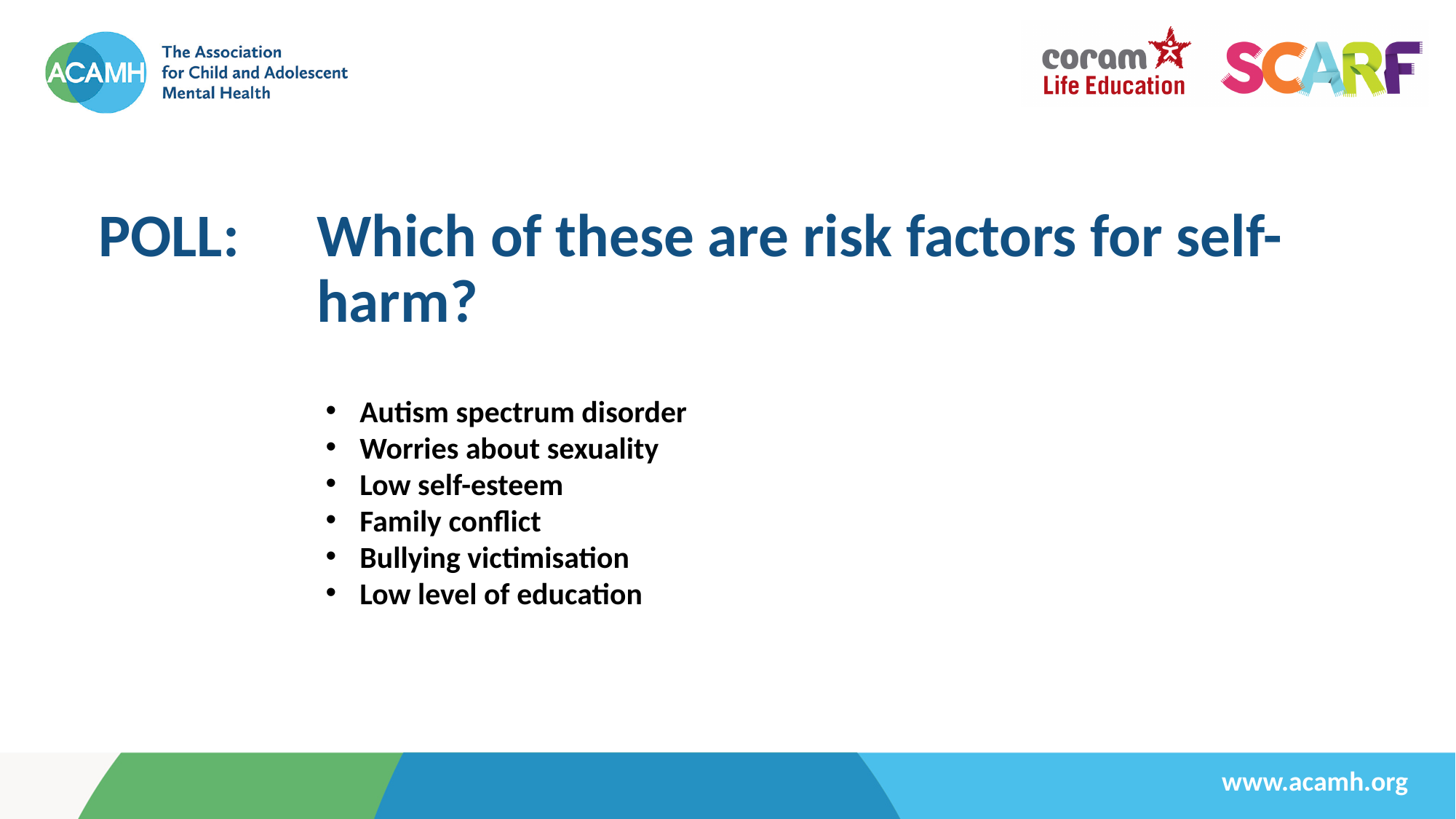

# POLL: 	Which of these are risk factors for self-			harm?
Autism spectrum disorder
Worries about sexuality
Low self-esteem
Family conflict
Bullying victimisation
Low level of education